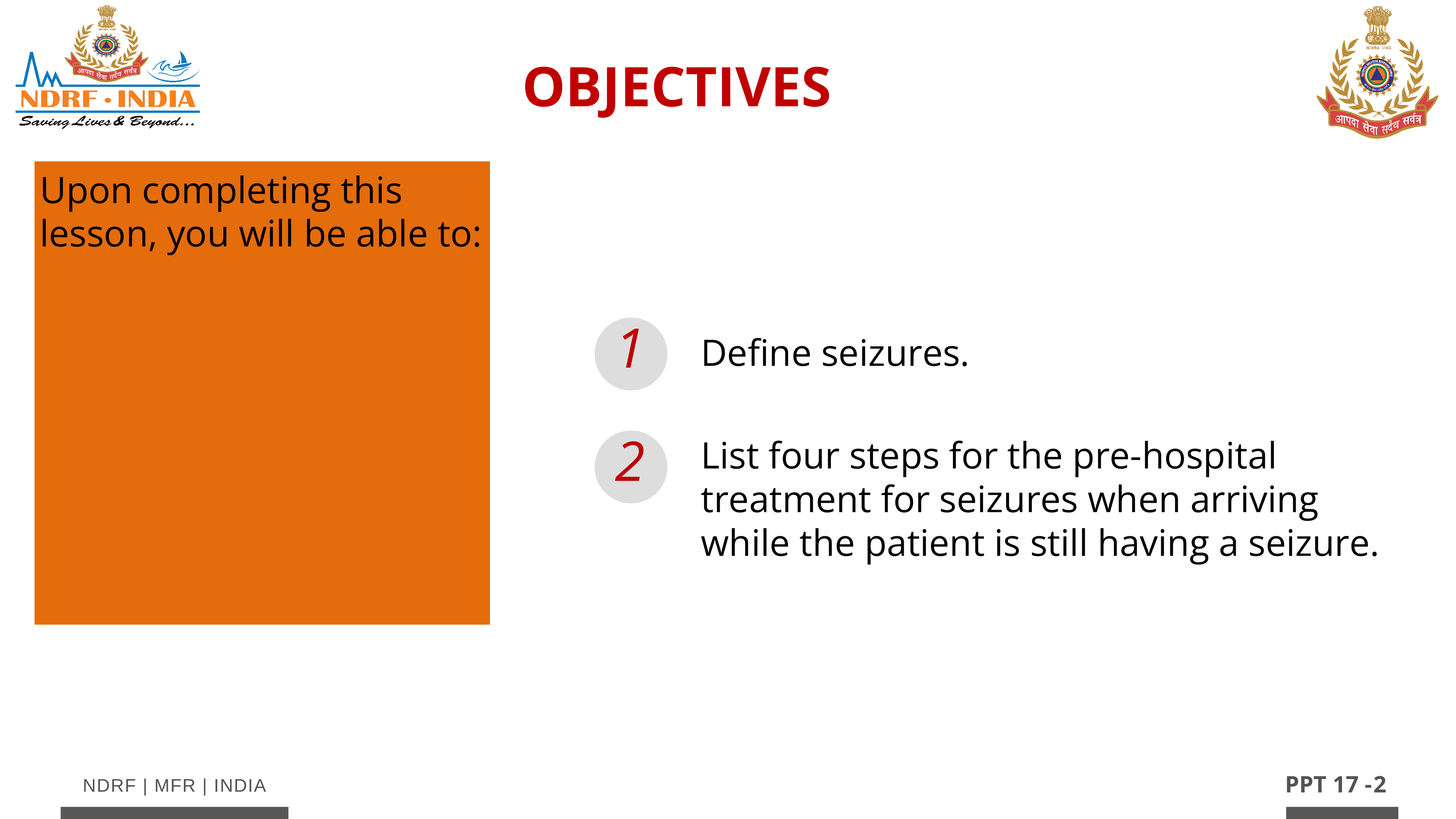

OBJECTIVES
Upon completing this lesson, you will be able to:
1

Define seizures.

List four steps for the pre-hospital treatment for seizures when arriving while the patient is still having a seizure.
2

2